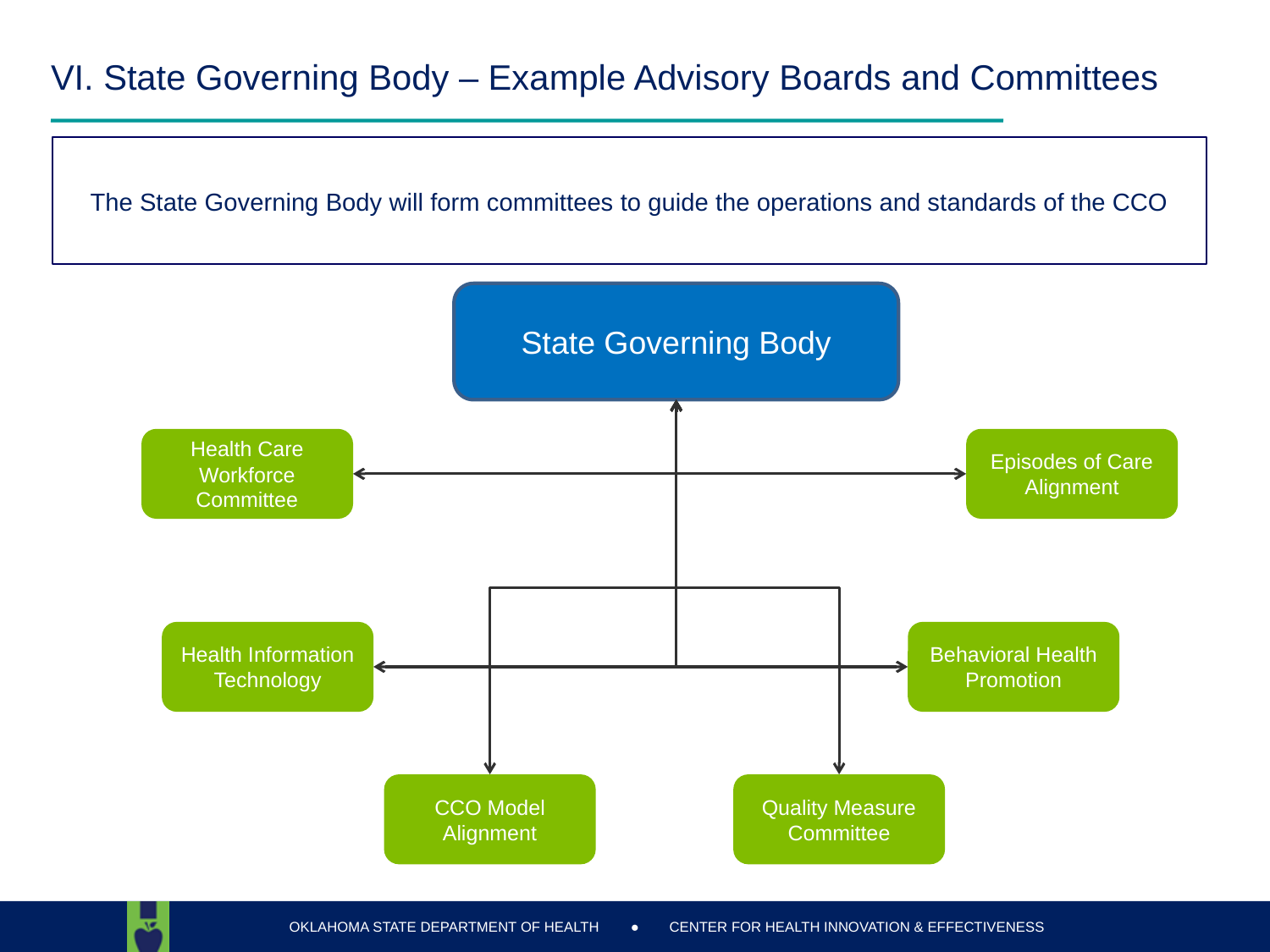

# VI. State Governing Body – Example Advisory Boards and Committees
The State Governing Body will form committees to guide the operations and standards of the CCO
State Governing Body
Health Care Workforce Committee
Episodes of Care Alignment
Health Information Technology
Behavioral Health Promotion
CCO Model Alignment
Quality Measure Committee